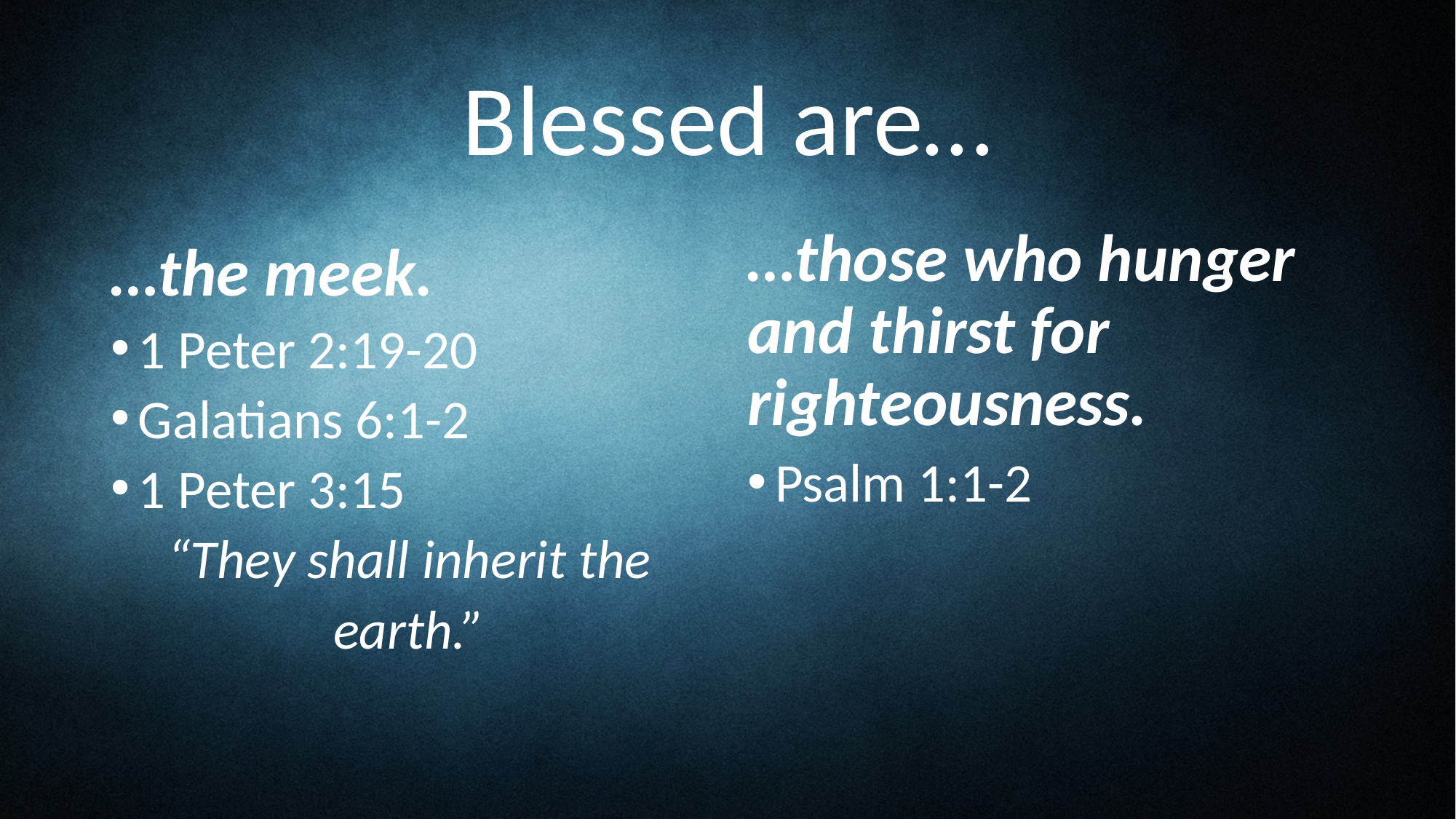

# Blessed are…
…the meek.
1 Peter 2:19-20
Galatians 6:1-2
1 Peter 3:15
“They shall inherit the earth.”
…those who hunger and thirst for righteousness.
Psalm 1:1-2